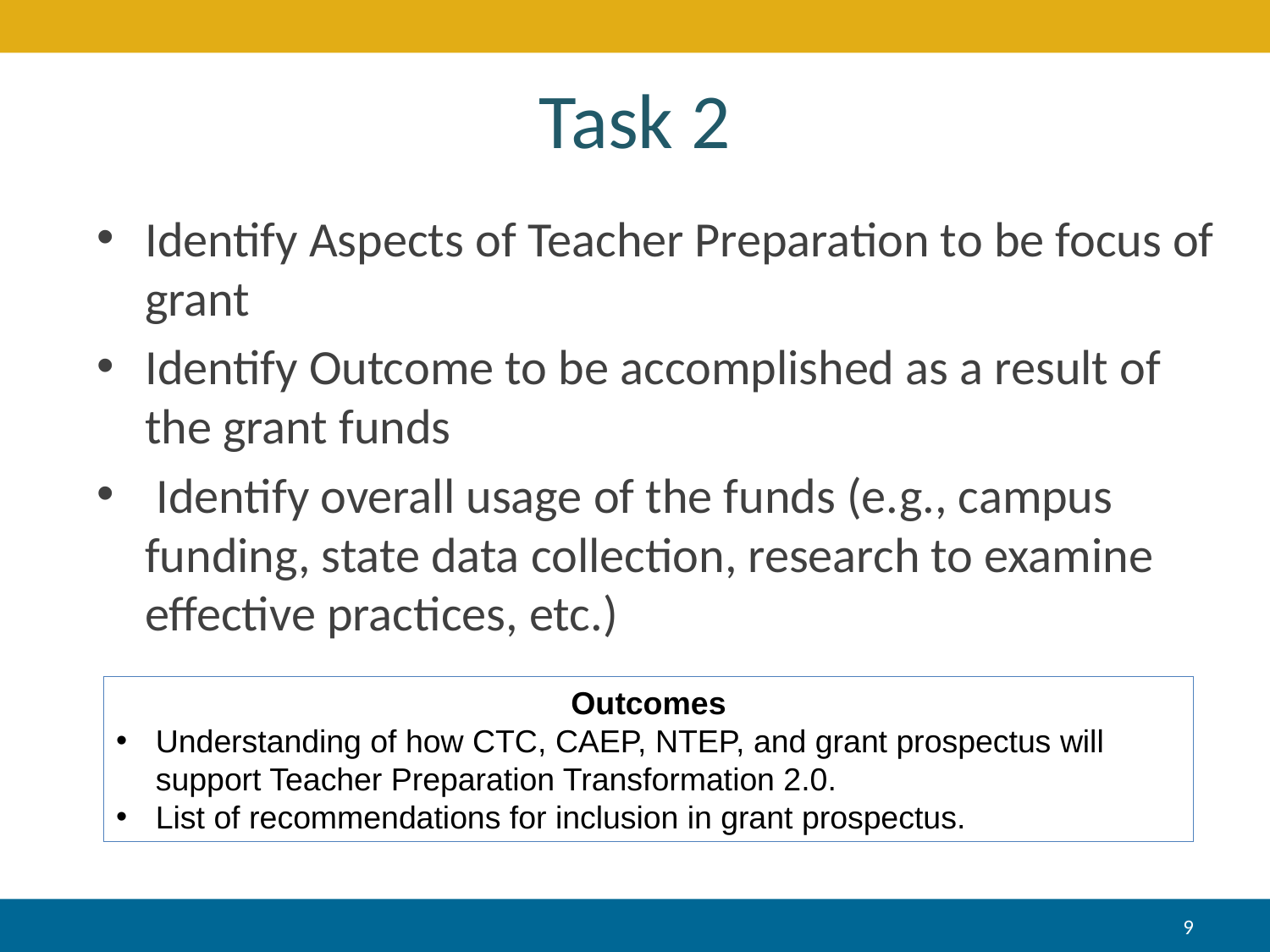

# Task 2
Identify Aspects of Teacher Preparation to be focus of grant
Identify Outcome to be accomplished as a result of the grant funds
 Identify overall usage of the funds (e.g., campus funding, state data collection, research to examine effective practices, etc.)
Outcomes
Understanding of how CTC, CAEP, NTEP, and grant prospectus will support Teacher Preparation Transformation 2.0.
List of recommendations for inclusion in grant prospectus.

9